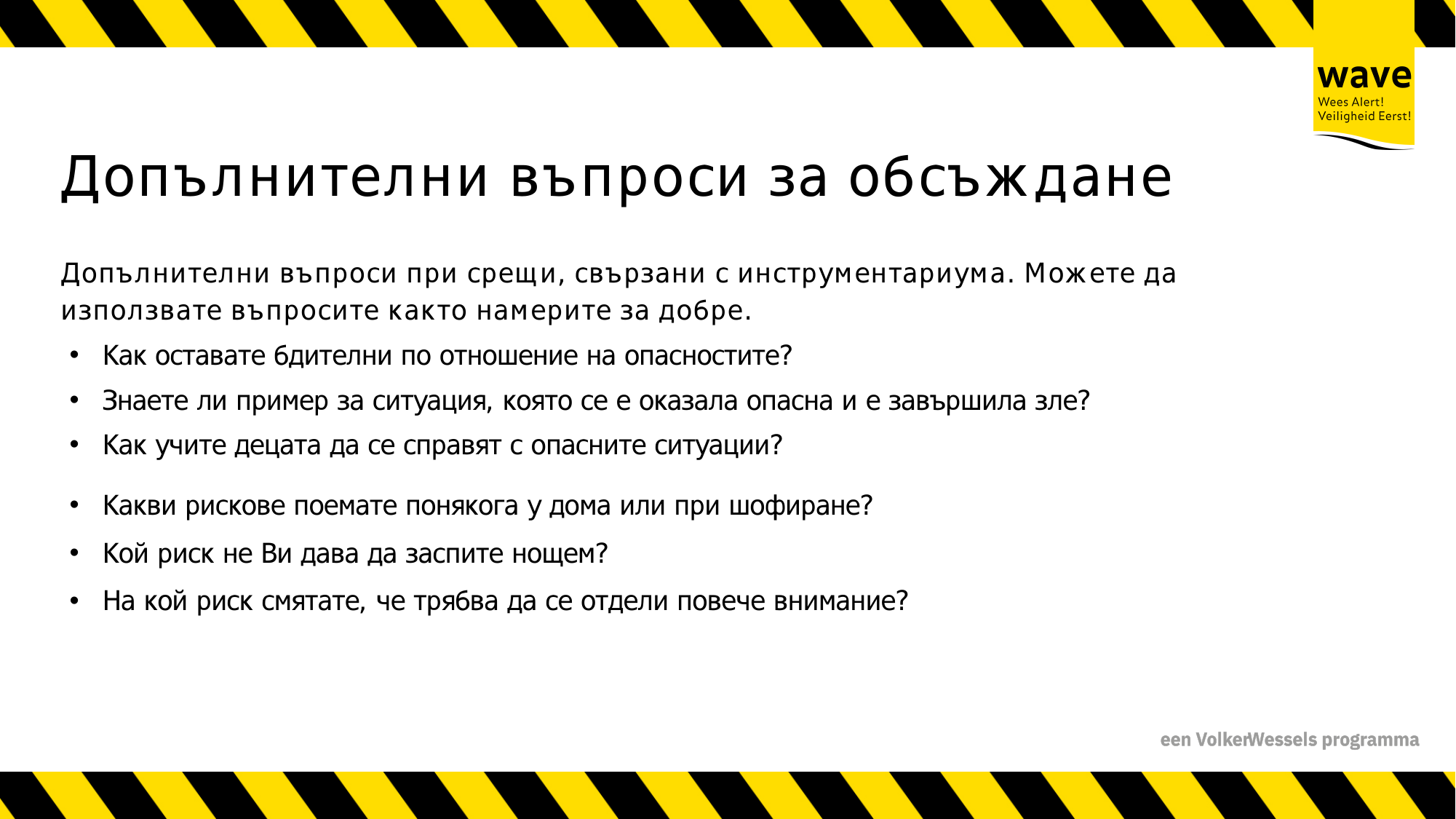

# Допълнителни въпроси за обсъждане
Допълнителни въпроси при срещи, свързани с инструментариума. Можете да използвате въпросите както намерите за добре.
 Как оставате бдителни по отношение на опасностите?
 Знаете ли пример за ситуация, която се е оказала опасна и е завършила зле?
 Как учите децата да се справят с опасните ситуации?
 Какви рискове поемате понякога у дома или при шофиране?
 Кой риск не Ви дава да заспите нощем?
 На кой риск смятате, че трябва да се отдели повече внимание?